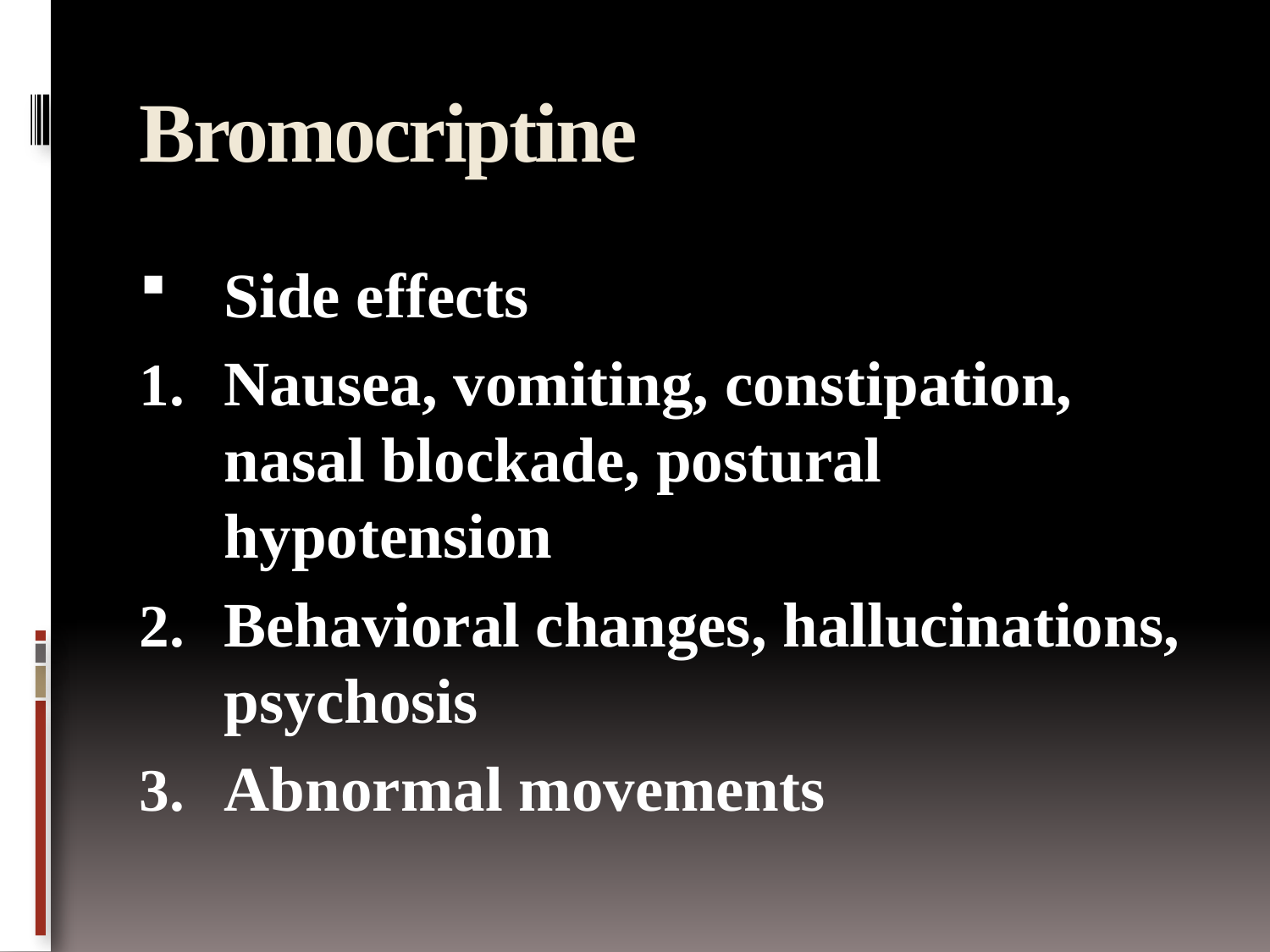

# Bromocriptine
Side effects
Nausea, vomiting, constipation, nasal blockade, postural hypotension
Behavioral changes, hallucinations, psychosis
Abnormal movements